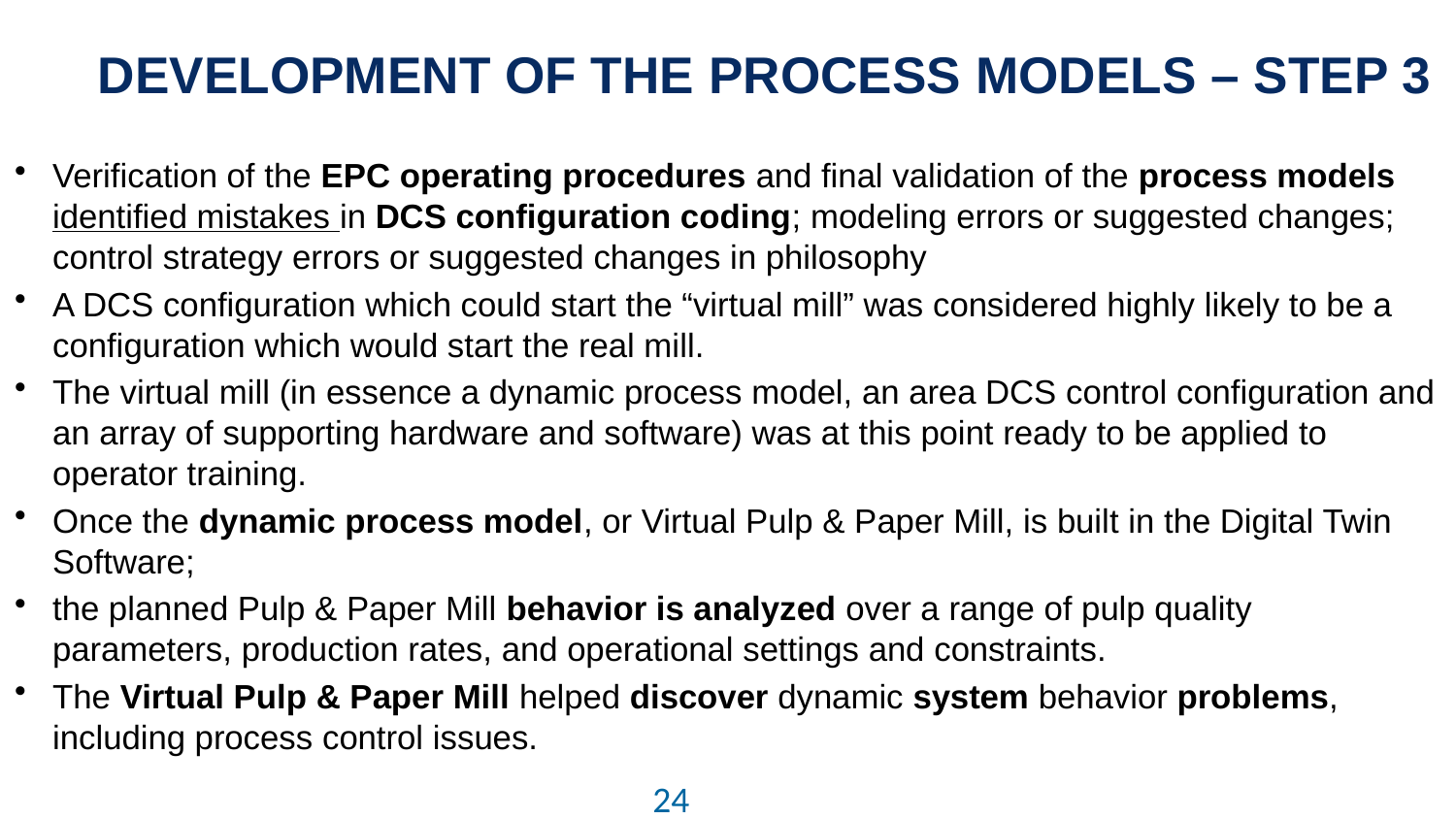

# DEVELOPMENT OF THE PROCESS MODELS – STEP 3
Verification of the EPC operating procedures and final validation of the process models identified mistakes in DCS configuration coding; modeling errors or suggested changes; control strategy errors or suggested changes in philosophy
A DCS configuration which could start the “virtual mill” was considered highly likely to be a configuration which would start the real mill.
The virtual mill (in essence a dynamic process model, an area DCS control configuration and an array of supporting hardware and software) was at this point ready to be applied to operator training.
Once the dynamic process model, or Virtual Pulp & Paper Mill, is built in the Digital Twin Software;
the planned Pulp & Paper Mill behavior is analyzed over a range of pulp quality parameters, production rates, and operational settings and constraints.
The Virtual Pulp & Paper Mill helped discover dynamic system behavior problems, including process control issues.
24